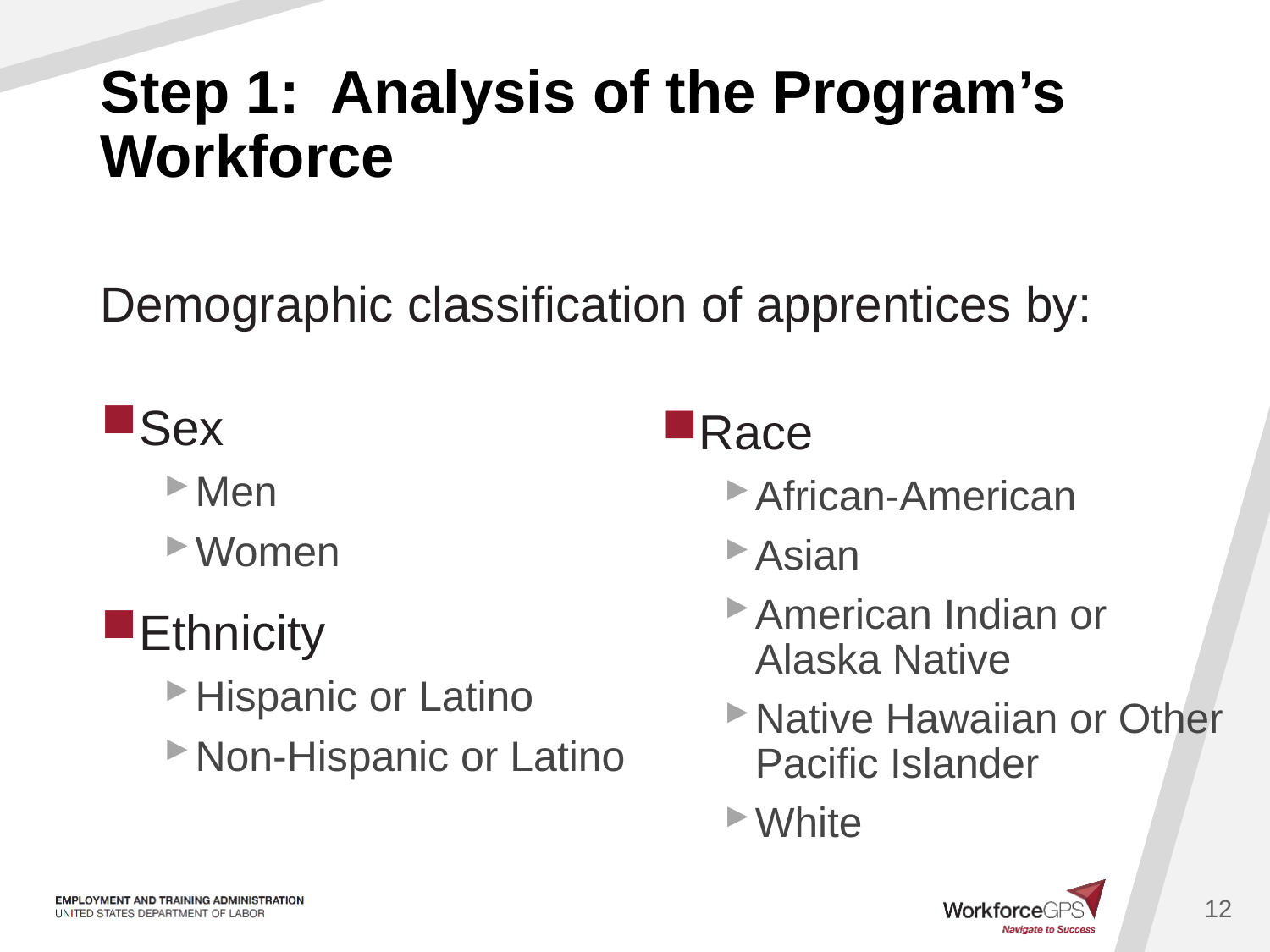

# Step 1:  Analysis of the Program’s Workforce
Demographic classification of apprentices by:

Race
African-American
Asian
American Indian or Alaska Native
Native Hawaiian or Other Pacific Islander
White
Sex
Men
Women
Ethnicity
Hispanic or Latino
Non-Hispanic or Latino

12